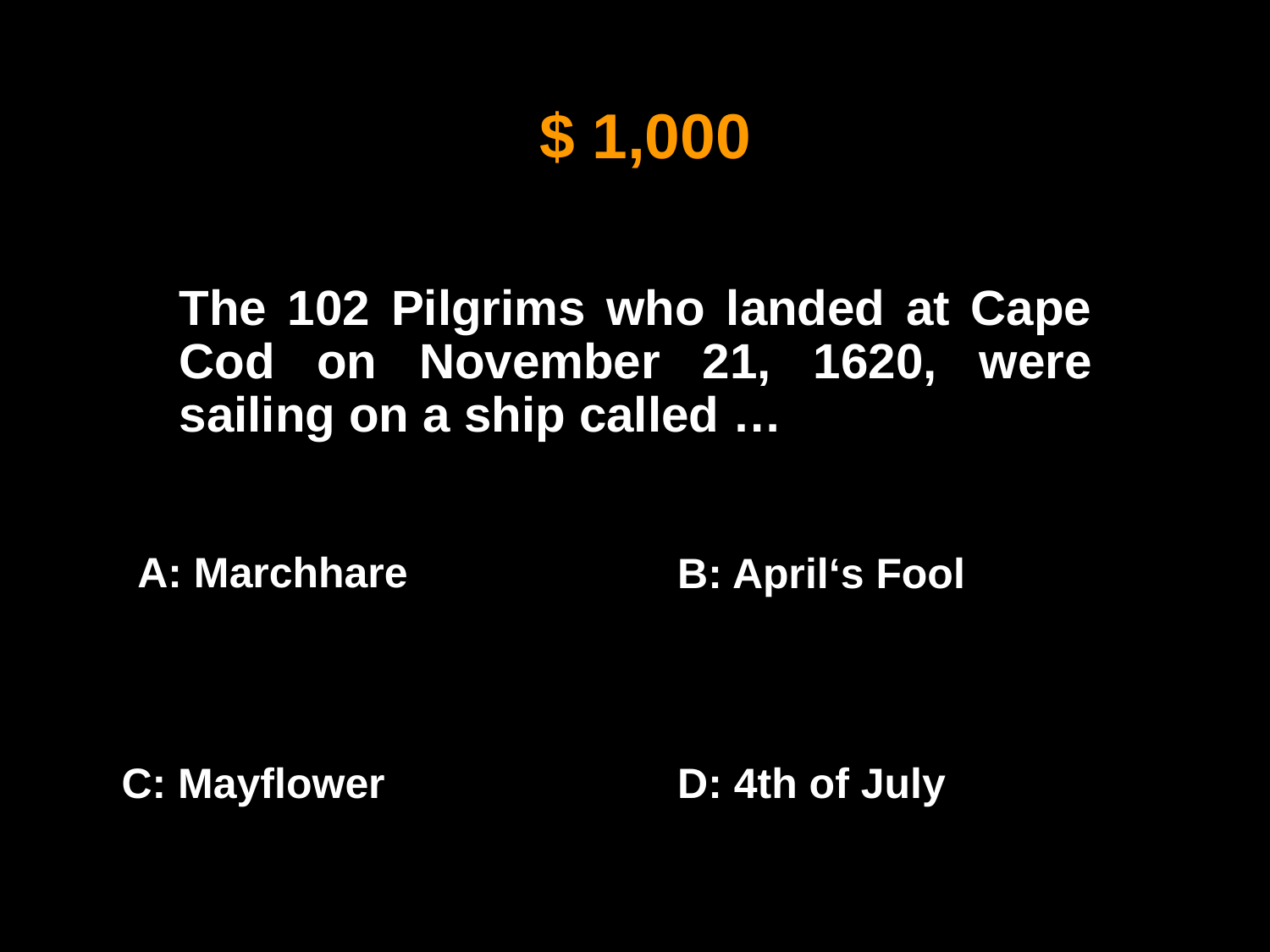

$ 1,000
	The 102 Pilgrims who landed at Cape Cod on November 21, 1620, were sailing on a ship called …
A: Marchhare
B: April‘s Fool
C: Mayflower
D: 4th of July